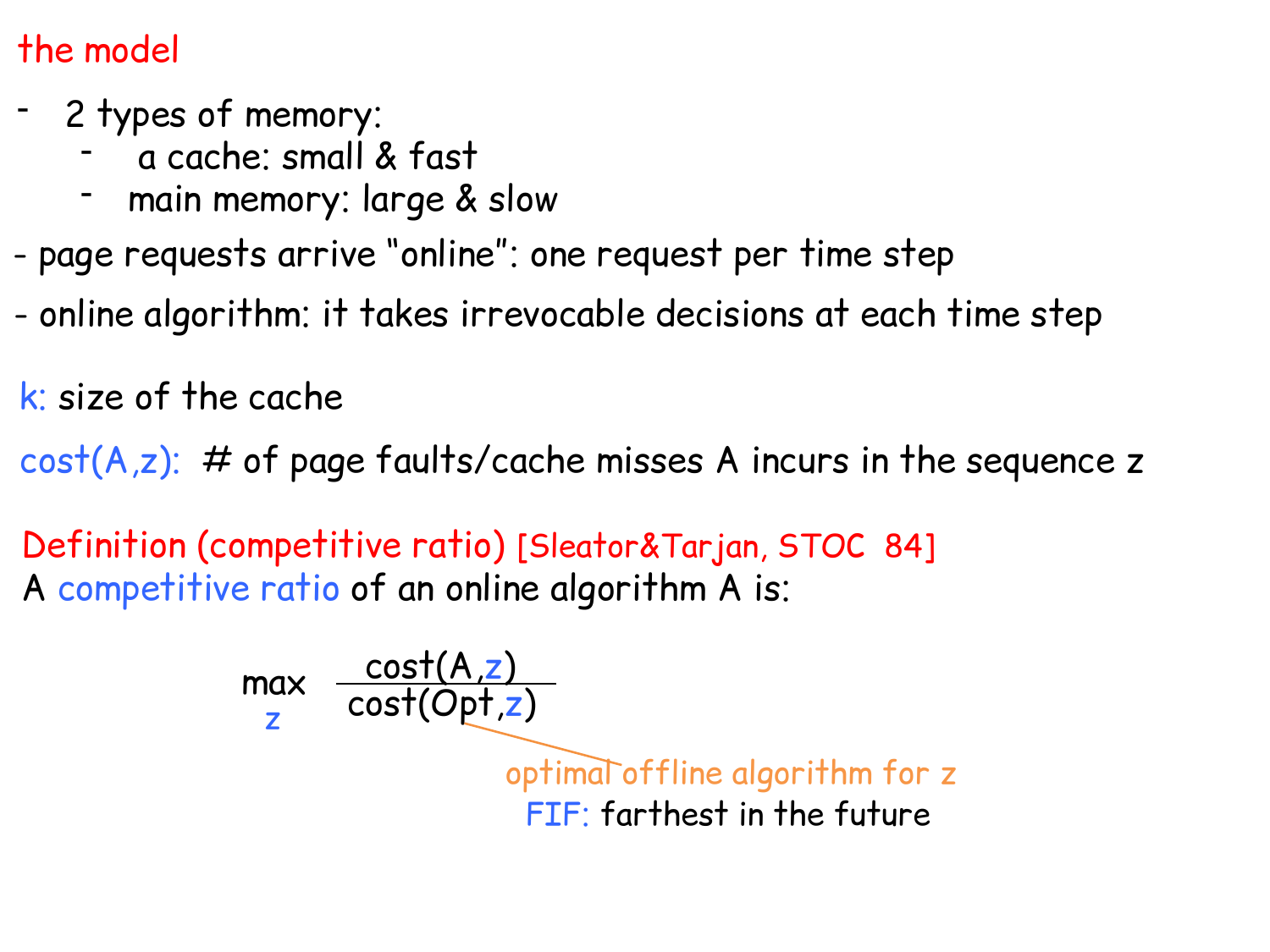

the model
2 types of memory:
 a cache: small & fast
main memory: large & slow
- page requests arrive “online”: one request per time step
- online algorithm: it takes irrevocable decisions at each time step
k: size of the cache
cost(A,z):
# of page faults/cache misses A incurs in the sequence z
Definition (competitive ratio) [Sleator&Tarjan, STOC  84]
A competitive ratio of an online algorithm A is:
cost(A,z)
max
cost(Opt,z)
z
optimal offline algorithm for z
FIF: farthest in the future